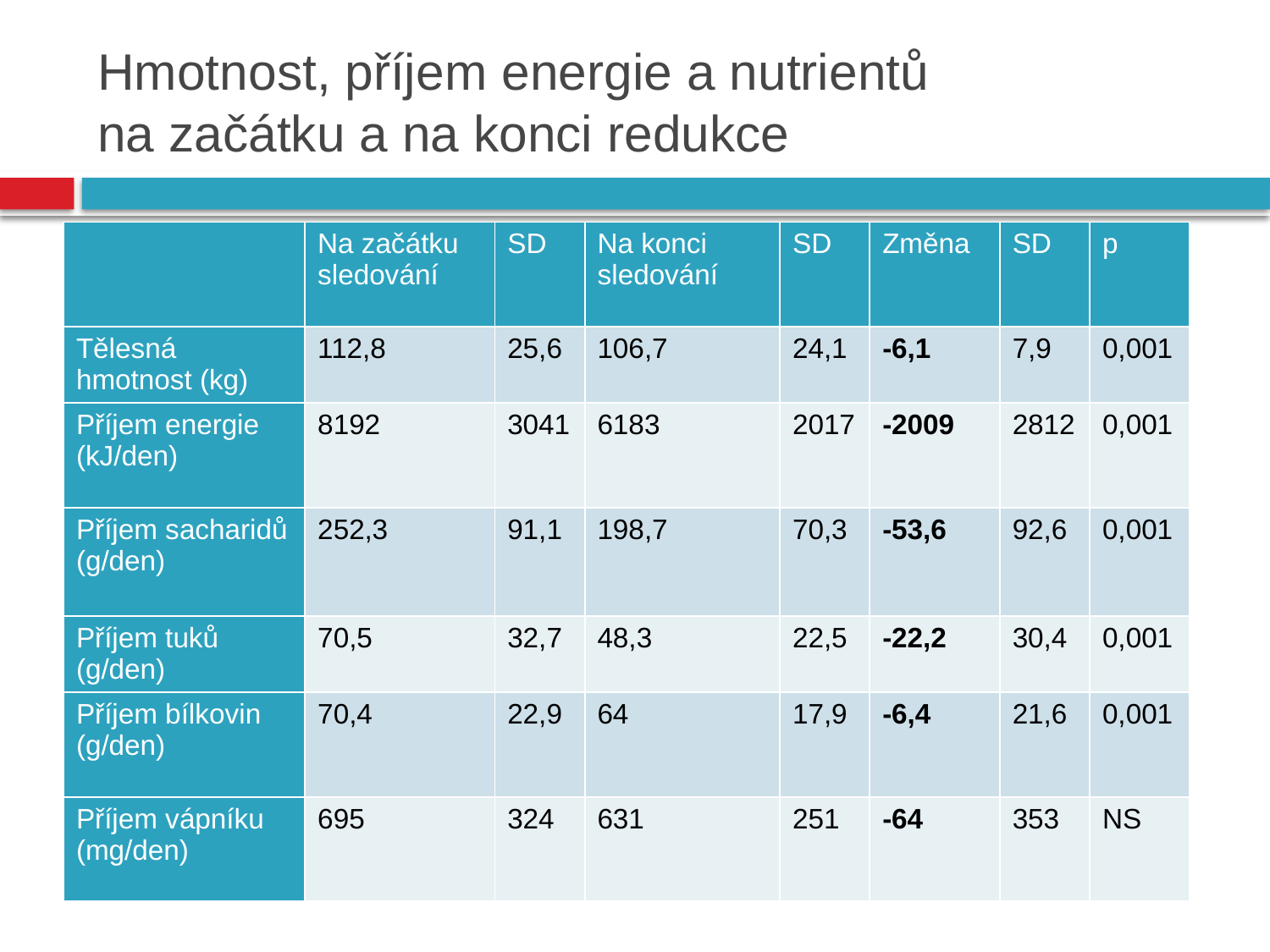

# Hmotnost, příjem energie a nutrientů na začátku a na konci redukce
|  | Na začátku sledování | SD | Na konci sledování | SD | Změna | SD | p |
| --- | --- | --- | --- | --- | --- | --- | --- |
| Tělesná hmotnost (kg) | 112,8 | 25,6 | 106,7 | 24,1 | -6,1 | 7,9 | 0,001 |
| Příjem energie (kJ/den) | 8192 | 3041 | 6183 | 2017 | -2009 | 2812 | 0,001 |
| Příjem sacharidů (g/den) | 252,3 | 91,1 | 198,7 | 70,3 | -53,6 | 92,6 | 0,001 |
| Příjem tuků (g/den) | 70,5 | 32,7 | 48,3 | 22,5 | -22,2 | 30,4 | 0,001 |
| Příjem bílkovin (g/den) | 70,4 | 22,9 | 64 | 17,9 | -6,4 | 21,6 | 0,001 |
| Příjem vápníku (mg/den) | 695 | 324 | 631 | 251 | -64 | 353 | NS |